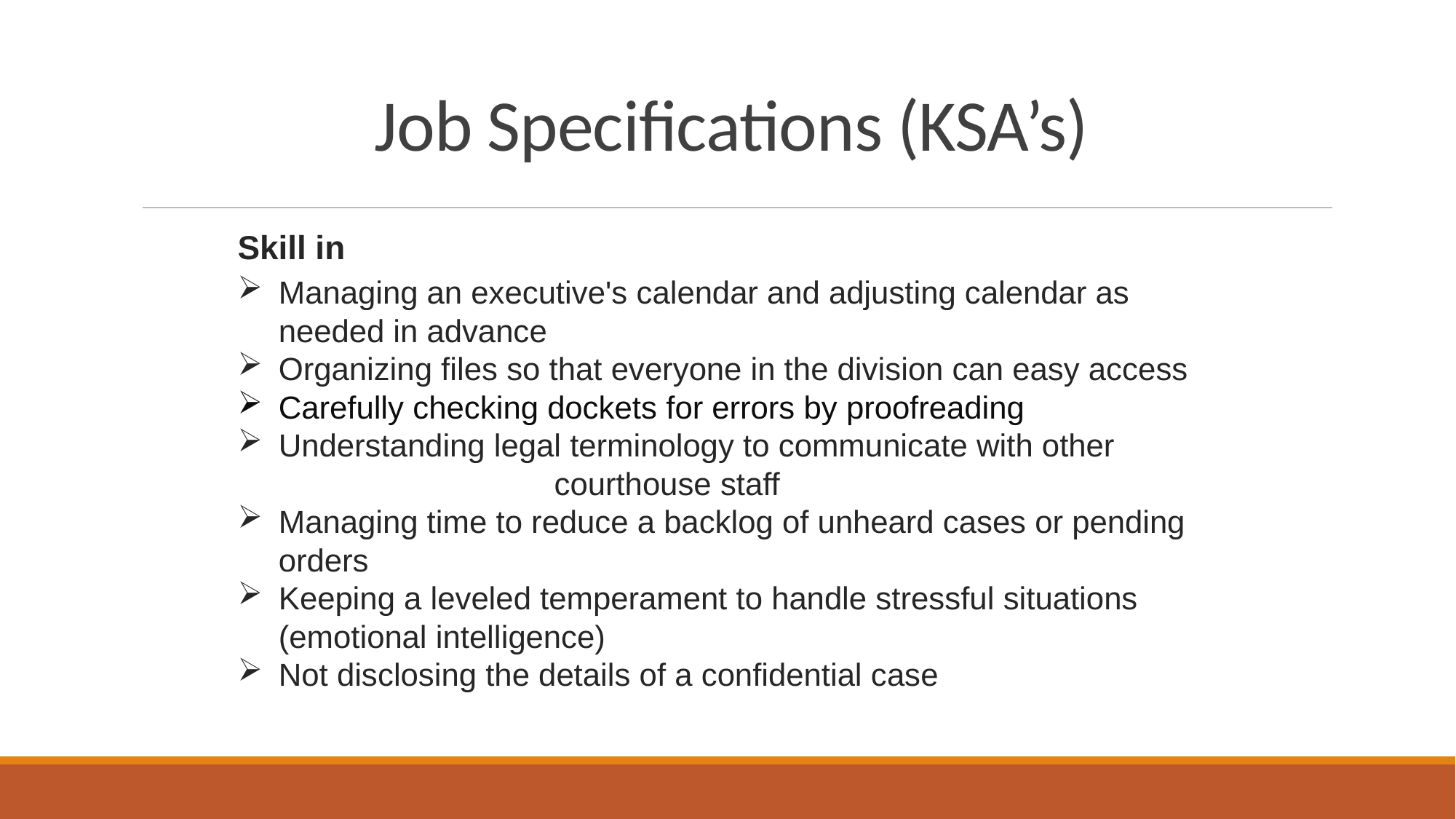

# Job Specifications (KSA’s)
Skill in
Managing an executive's calendar and adjusting calendar as needed in advance
Organizing files so that everyone in the division can easy access
Carefully checking dockets for errors by proofreading
Understanding legal terminology to communicate with other                                              courthouse staff
Managing time to reduce a backlog of unheard cases or pending orders
Keeping a leveled temperament to handle stressful situations (emotional intelligence)
Not disclosing the details of a confidential case